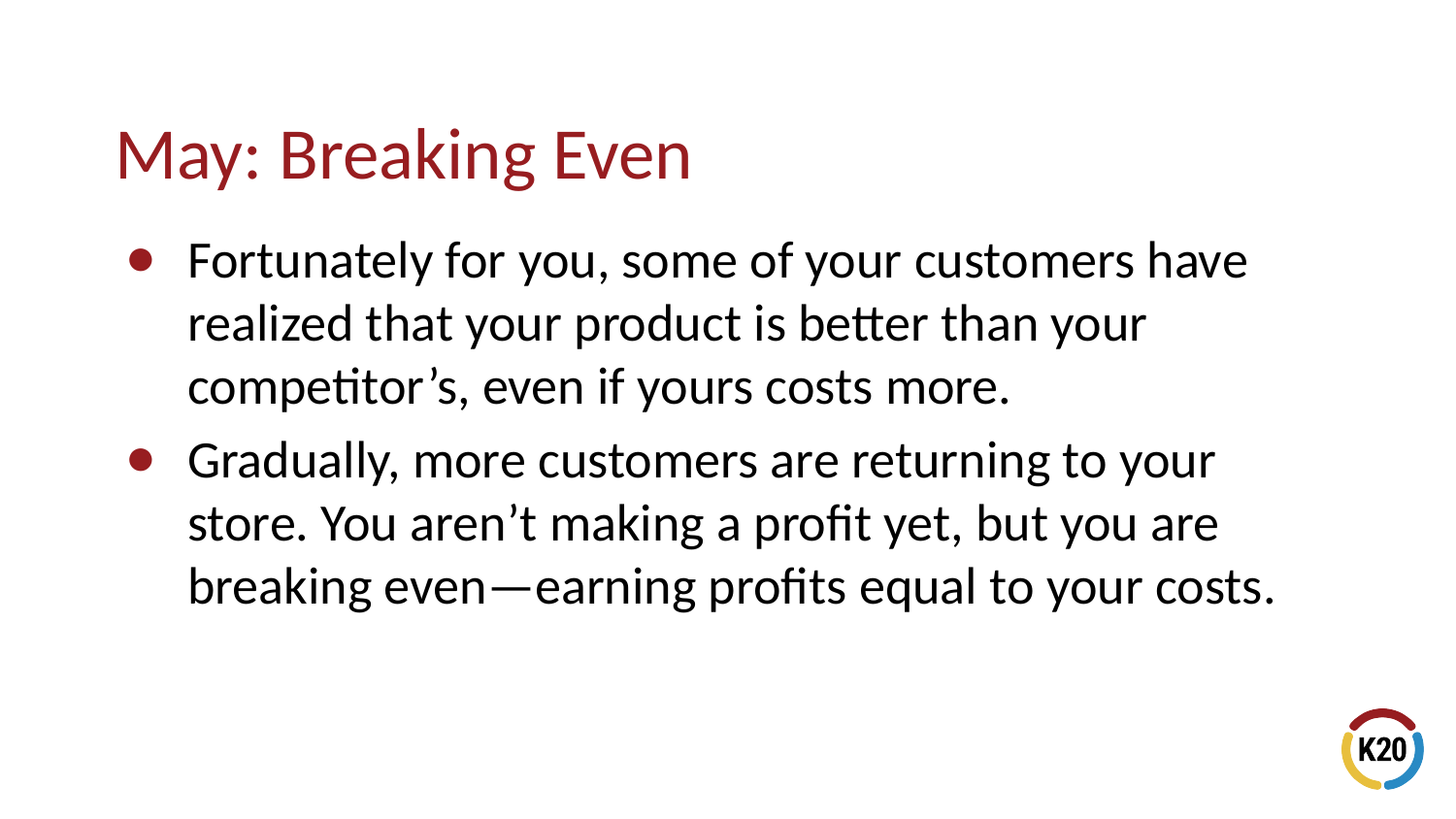

# May: Breaking Even
Fortunately for you, some of your customers have realized that your product is better than your competitor’s, even if yours costs more.
Gradually, more customers are returning to your store. You aren’t making a profit yet, but you are breaking even—earning profits equal to your costs.